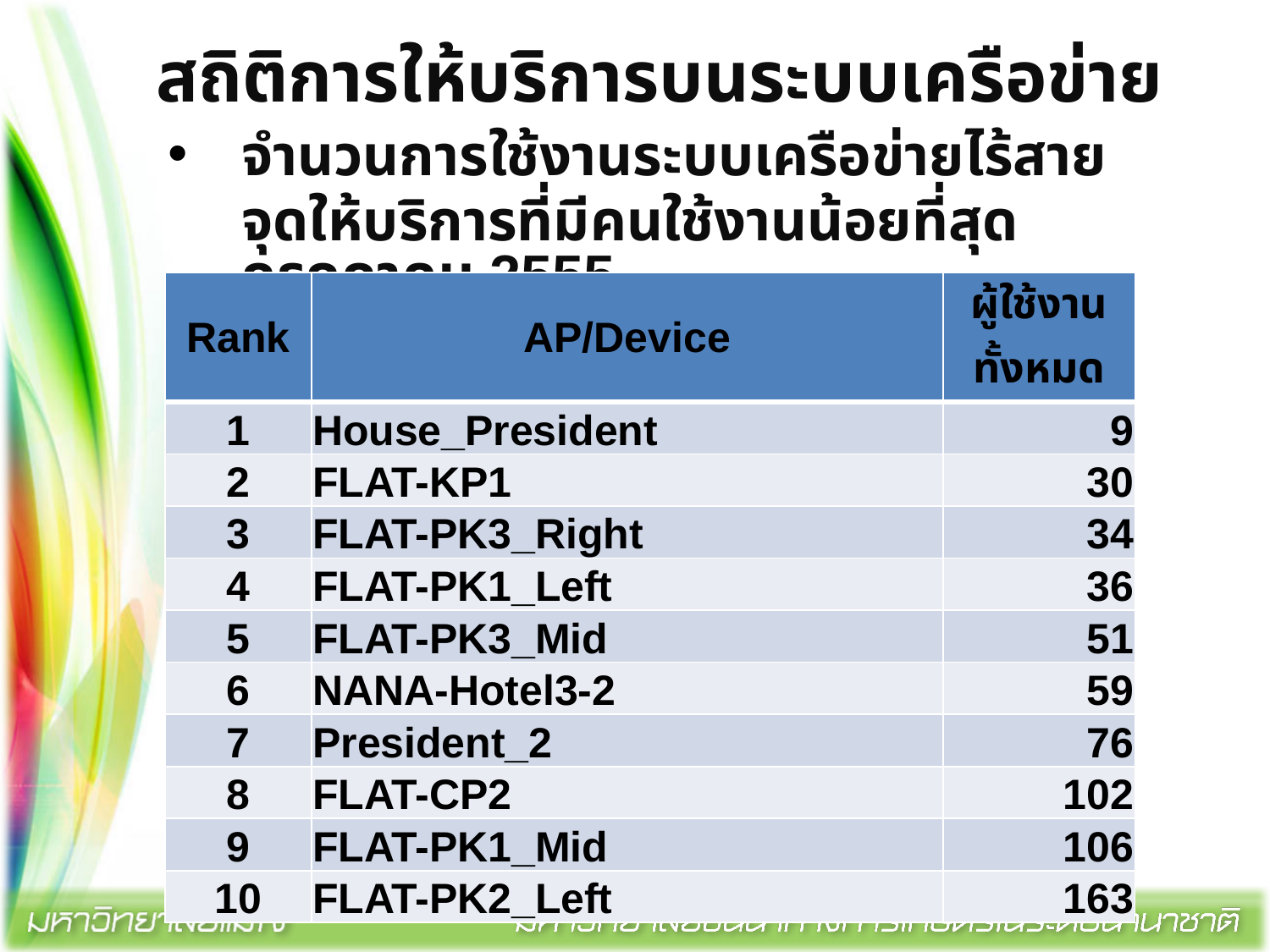

# สถิติการให้บริการบนระบบเครือข่าย
จำนวนการใช้งานระบบเครือข่ายไร้สาย
	จุดให้บริการที่มีคนใช้งานน้อยที่สุด กรกฎาคม 2555

| Rank | AP/Device | ผู้ใช้งานทั้งหมด |
| --- | --- | --- |
| 1 | House\_President | 9 |
| 2 | FLAT-KP1 | 30 |
| 3 | FLAT-PK3\_Right | 34 |
| 4 | FLAT-PK1\_Left | 36 |
| 5 | FLAT-PK3\_Mid | 51 |
| 6 | NANA-Hotel3-2 | 59 |
| 7 | President\_2 | 76 |
| 8 | FLAT-CP2 | 102 |
| 9 | FLAT-PK1\_Mid | 106 |
| 10 | FLAT-PK2\_Left | 163 |